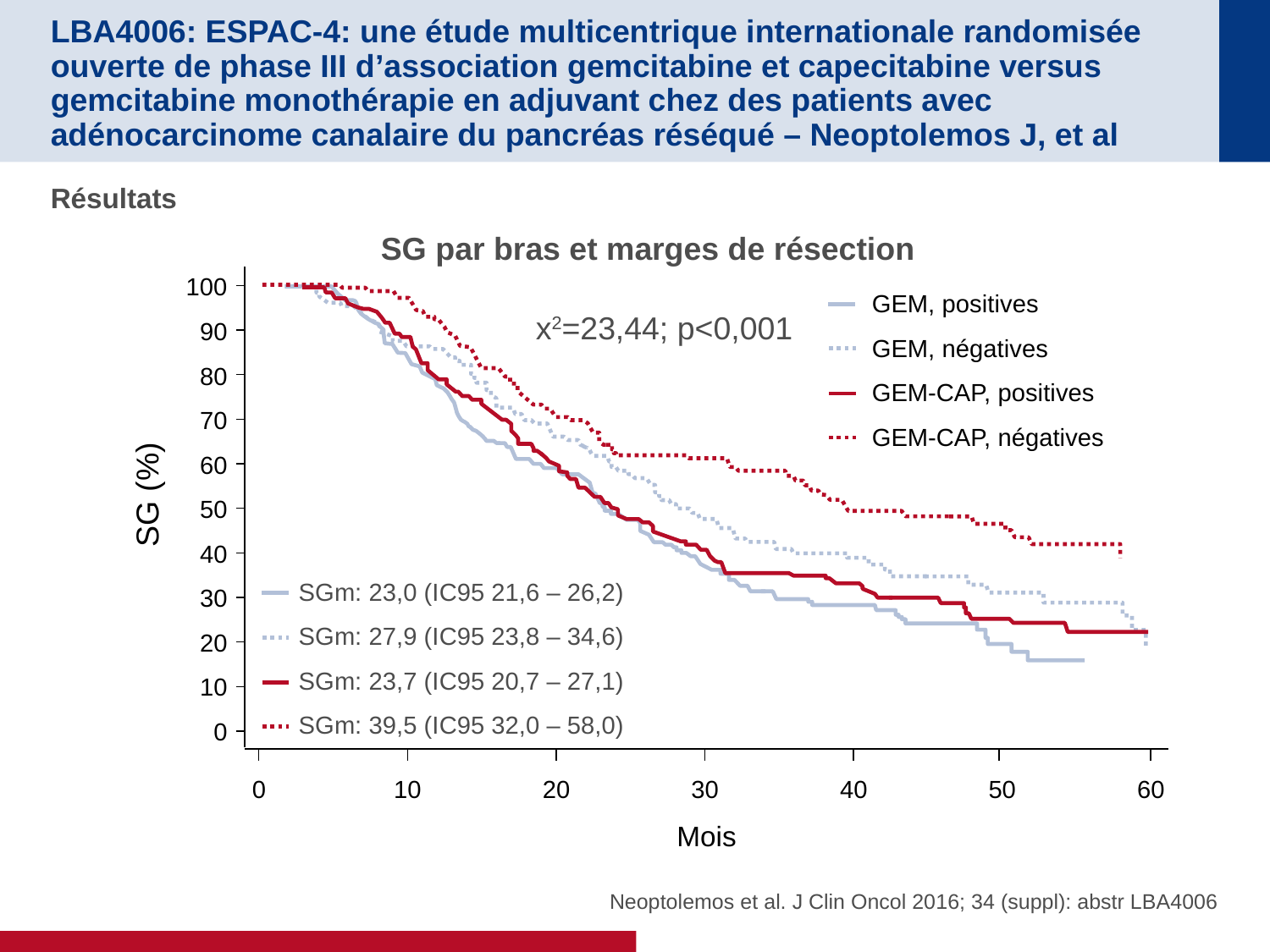

# LBA4006: ESPAC-4: une étude multicentrique internationale randomisée ouverte de phase III d’association gemcitabine et capecitabine versus gemcitabine monothérapie en adjuvant chez des patients avec adénocarcinome canalaire du pancréas réséqué – Neoptolemos J, et al
Résultats

SG par bras et marges de résection
100
90
80
70
60
50
40
30
20
10
0
0
10
20
30
40
50
60
GEM, positives
GEM, négatives
GEM-CAP, positives
GEM-CAP, négatives

x2=23,44; p<0,001
SG (%)
SGm: 23,0 (IC95 21,6 – 26,2)
SGm: 27,9 (IC95 23,8 – 34,6)
SGm: 23,7 (IC95 20,7 – 27,1)
SGm: 39,5 (IC95 32,0 – 58,0)
Mois
Neoptolemos et al. J Clin Oncol 2016; 34 (suppl): abstr LBA4006